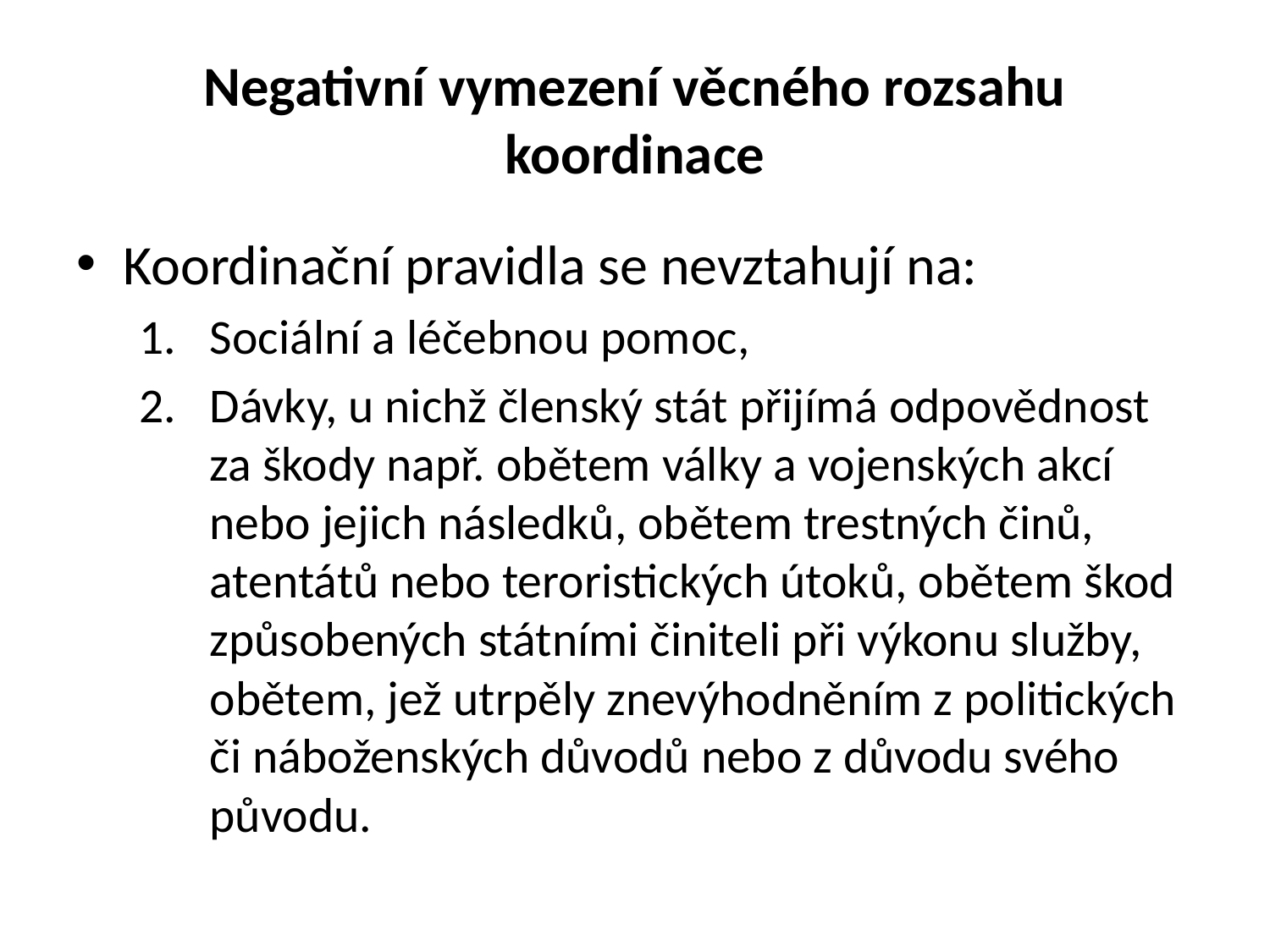

# Negativní vymezení věcného rozsahu koordinace
Koordinační pravidla se nevztahují na:
Sociální a léčebnou pomoc,
Dávky, u nichž členský stát přijímá odpovědnost za škody např. obětem války a vojenských akcí nebo jejich následků, obětem trestných činů, atentátů nebo teroristických útoků, obětem škod způsobených státními činiteli při výkonu služby, obětem, jež utrpěly znevýhodněním z politických či náboženských důvodů nebo z důvodu svého původu.